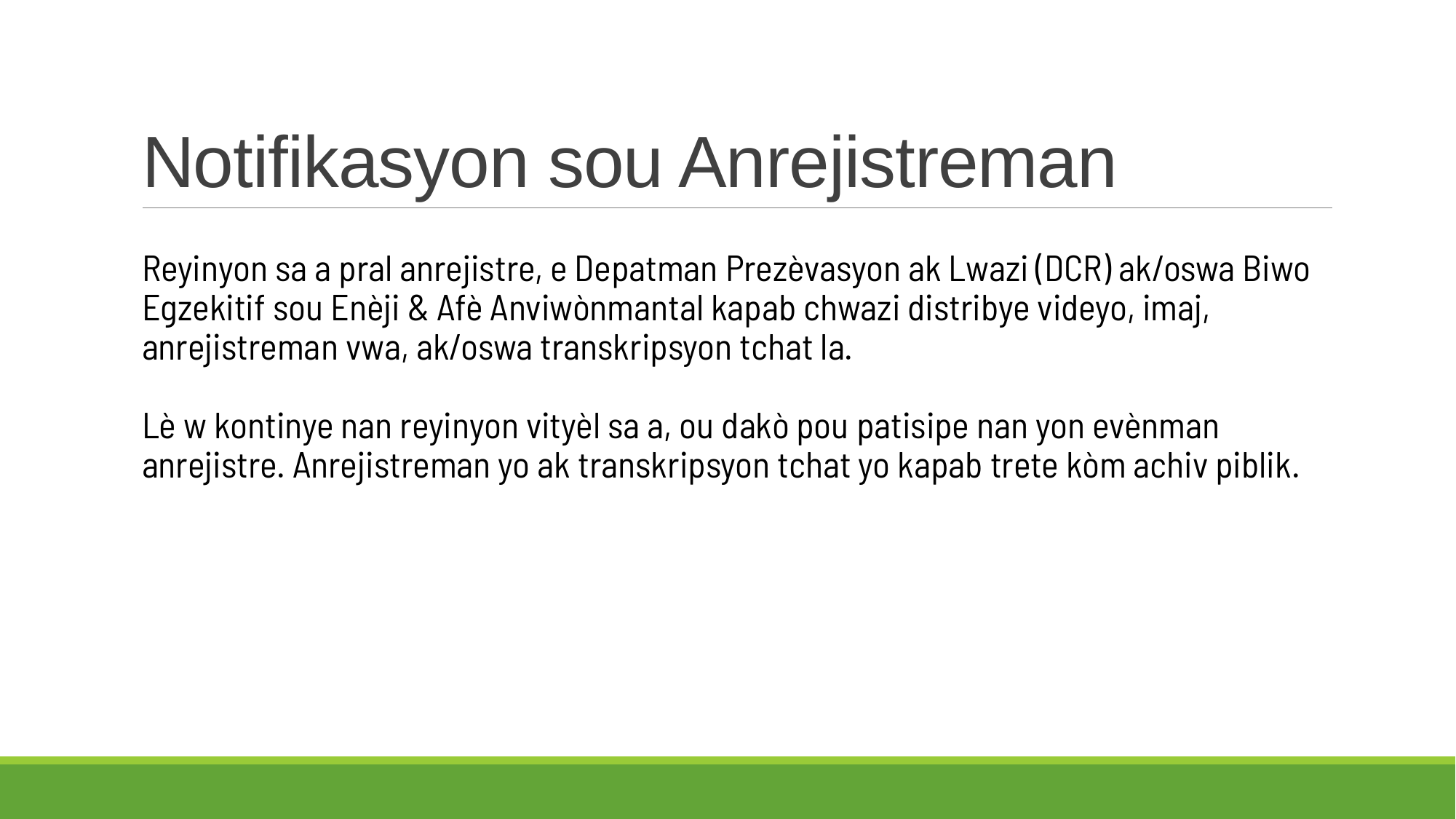

# Notifikasyon sou Anrejistreman
Reyinyon sa a pral anrejistre, e Depatman Prezèvasyon ak Lwazi (DCR) ak/oswa Biwo Egzekitif sou Enèji & Afè Anviwònmantal kapab chwazi distribye videyo, imaj, anrejistreman vwa, ak/oswa transkripsyon tchat la.
Lè w kontinye nan reyinyon vityèl sa a, ou dakò pou patisipe nan yon evènman anrejistre. Anrejistreman yo ak transkripsyon tchat yo kapab trete kòm achiv piblik.